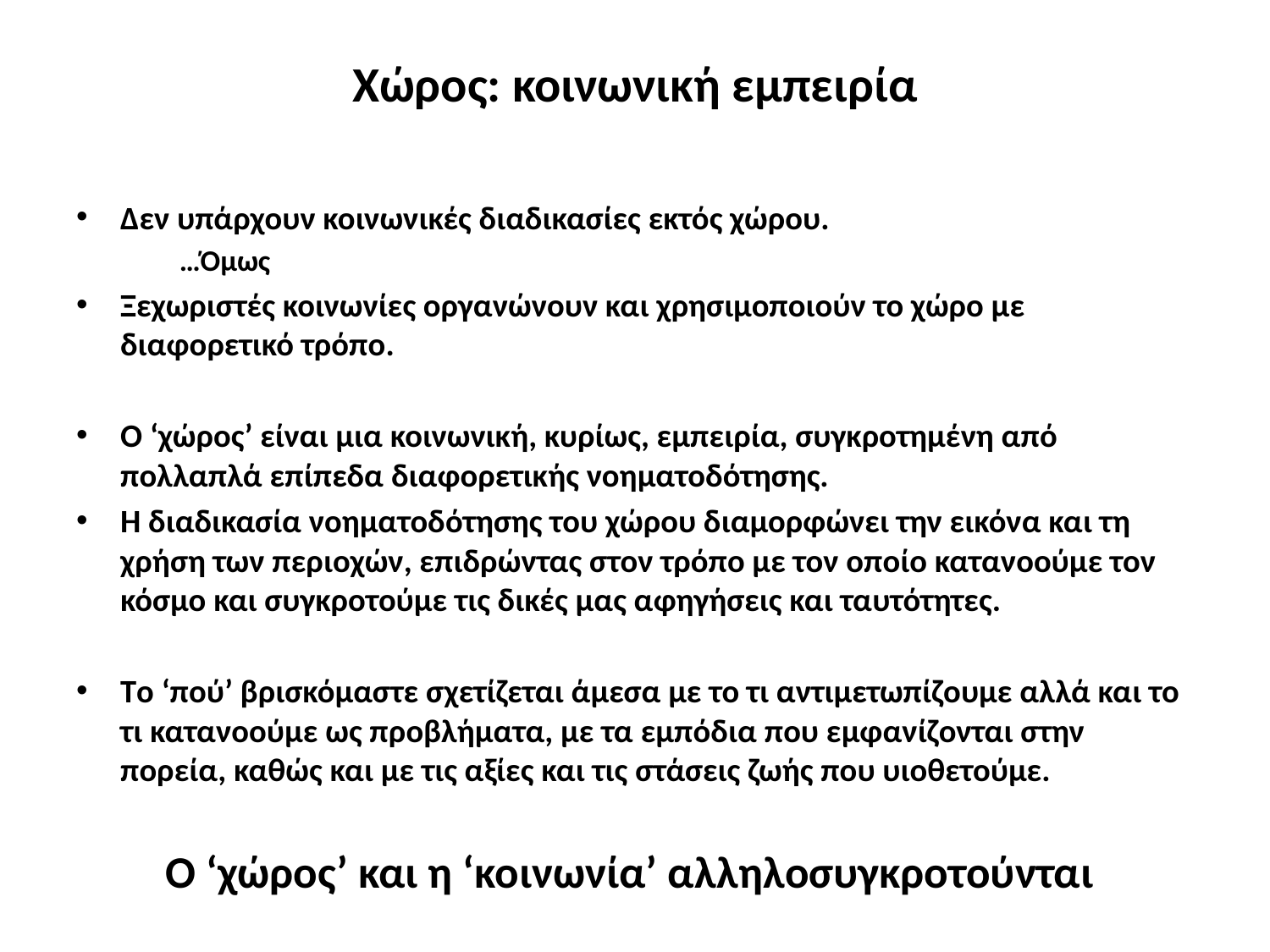

# Χώρος: κοινωνική εμπειρία
Δεν υπάρχουν κοινωνικές διαδικασίες εκτός χώρου.
…Όμως
Ξεχωριστές κοινωνίες οργανώνουν και χρησιμοποιούν το χώρο με διαφορετικό τρόπο.

Ο ‘χώρος’ είναι μια κοινωνική, κυρίως, εμπειρία, συγκροτημένη από πολλαπλά επίπεδα διαφορετικής νοηματοδότησης.
Η διαδικασία νοηματοδότησης του χώρου διαμορφώνει την εικόνα και τη χρήση των περιοχών, επιδρώντας στον τρόπο με τον οποίο κατανοούμε τον κόσμο και συγκροτούμε τις δικές μας αφηγήσεις και ταυτότητες.

Tο ‘πού’ βρισκόμαστε σχετίζεται άμεσα με το τι αντιμετωπίζουμε αλλά και το τι κατανοούμε ως προβλήματα, με τα εμπόδια που εμφανίζονται στην πορεία, καθώς και με τις αξίες και τις στάσεις ζωής που υιοθετούμε.

Ο ‘χώρος’ και η ‘κοινωνία’ αλληλοσυγκροτούνται